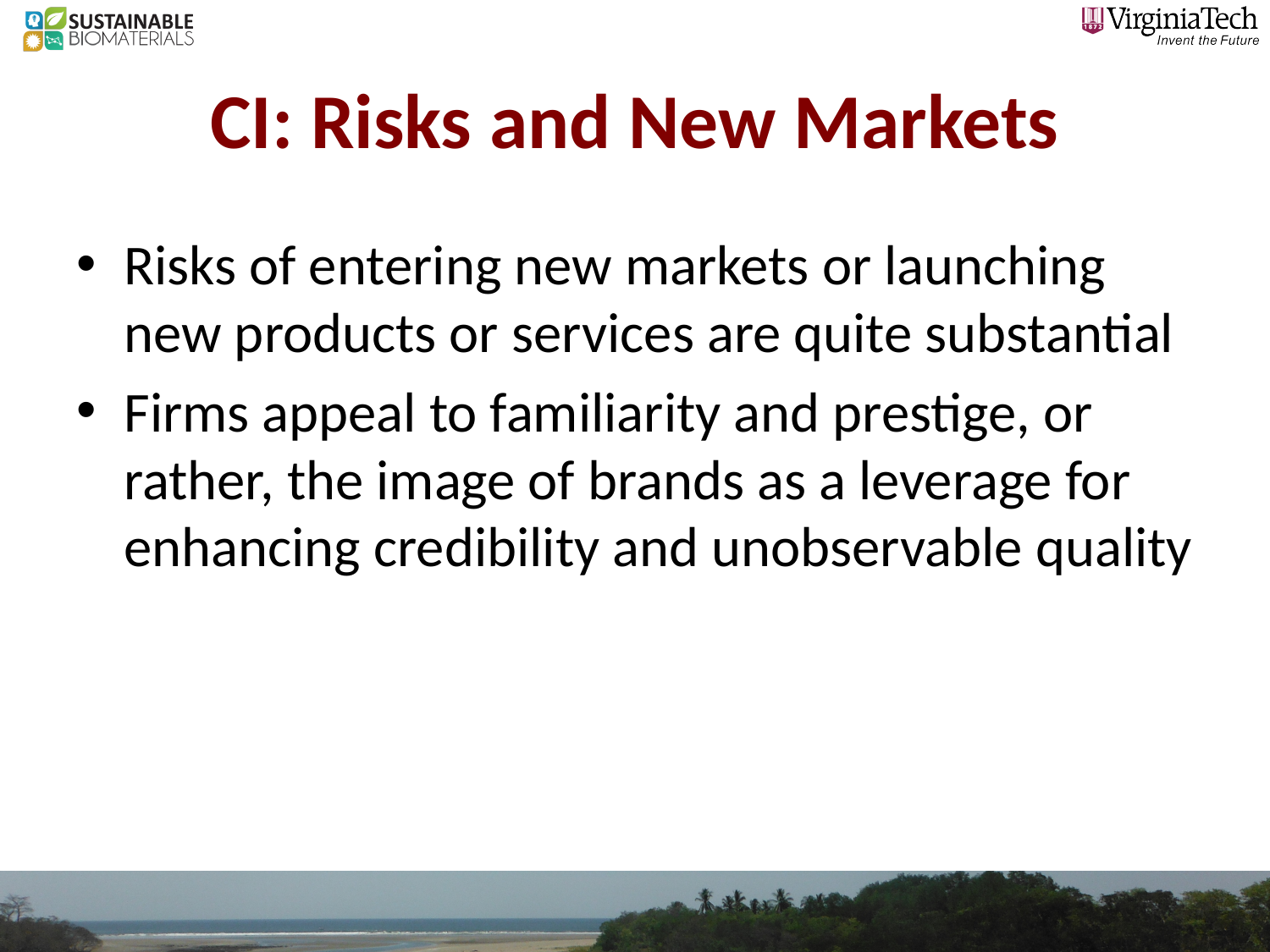

# CI: Risks and New Markets
Risks of entering new markets or launching new products or services are quite substantial
Firms appeal to familiarity and prestige, or rather, the image of brands as a leverage for enhancing credibility and unobservable quality